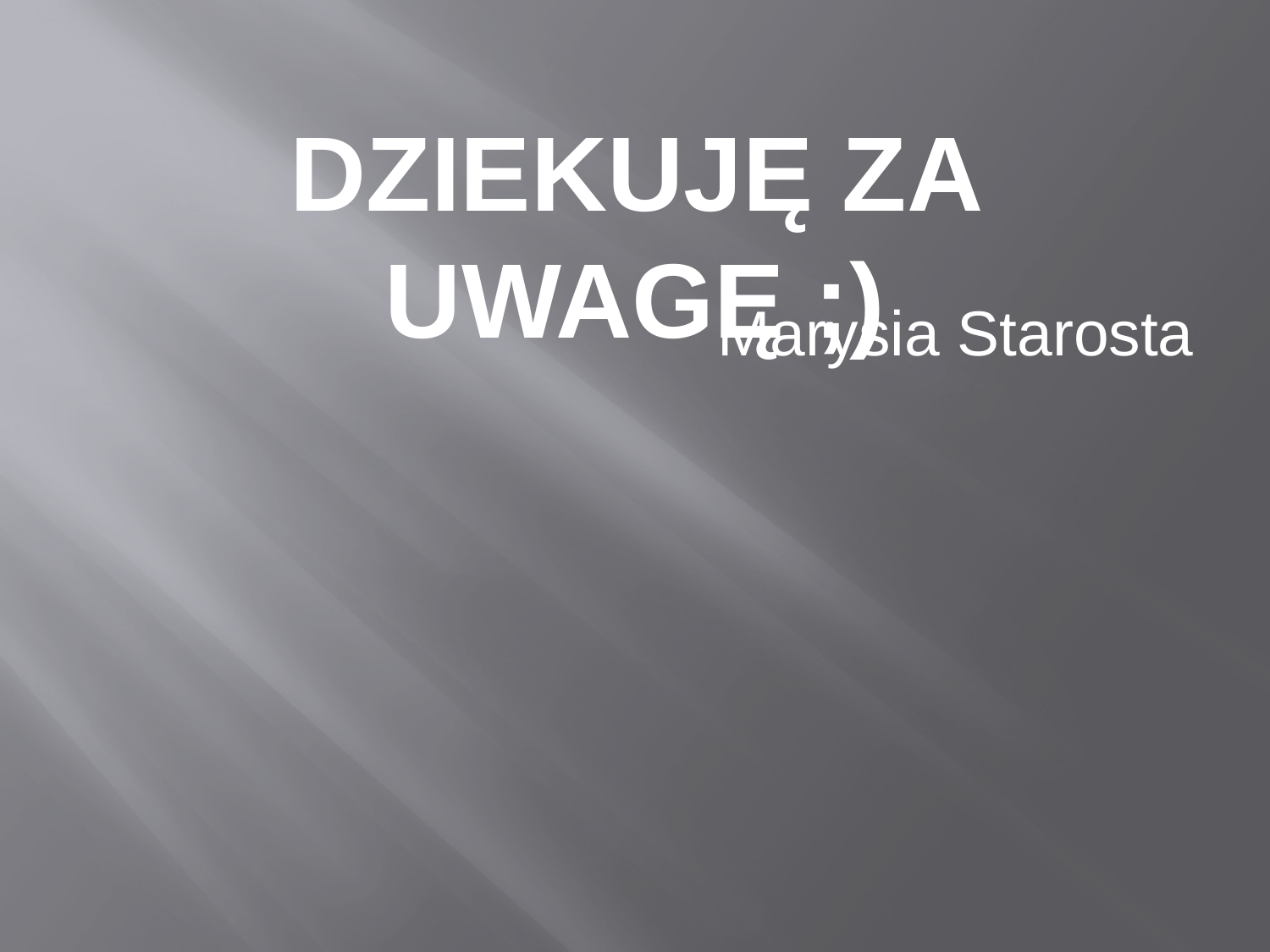

# DZIEKUJĘ ZA UWAGĘ ;)
Marysia Starosta